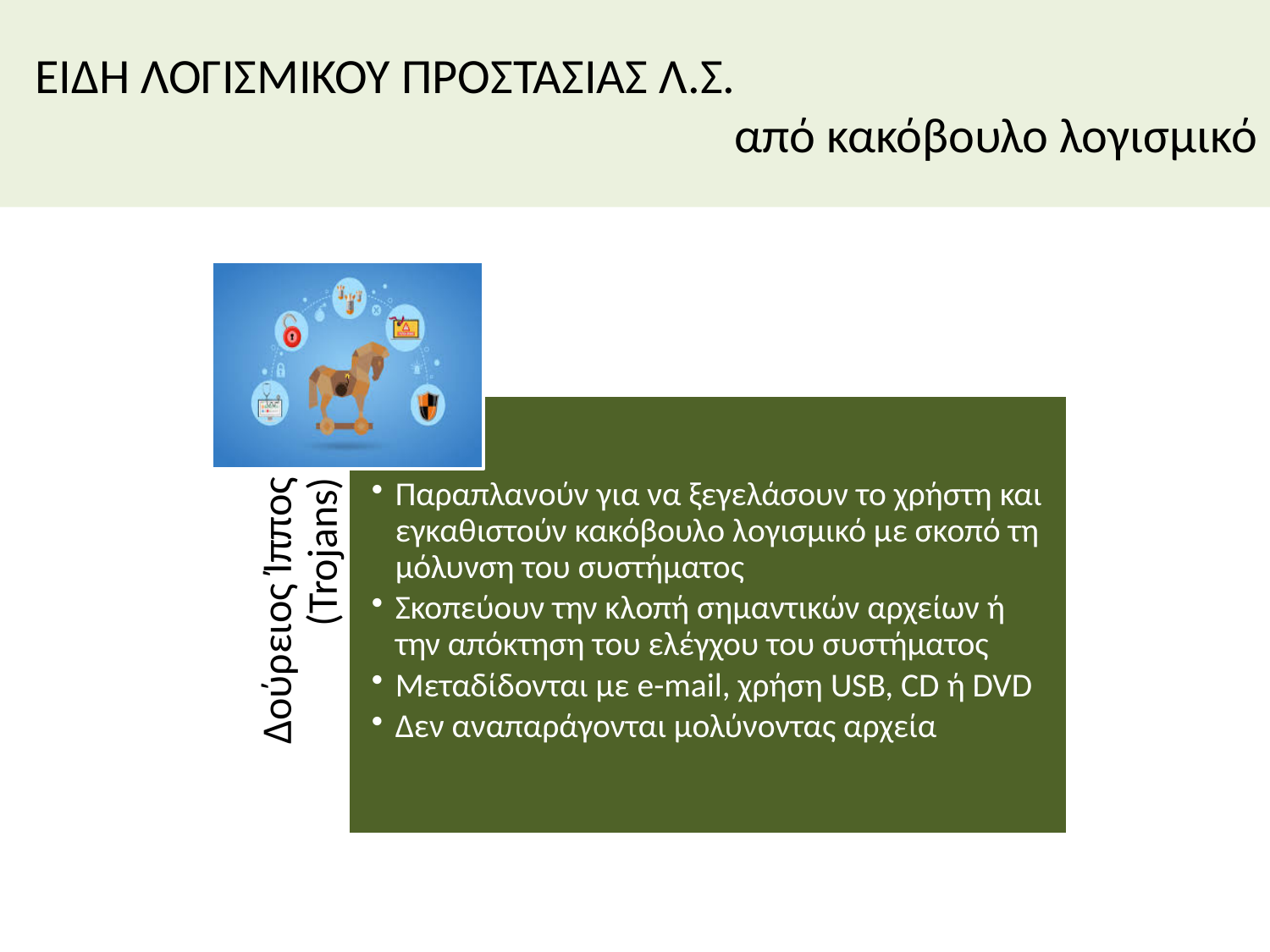

ΕΙΔΗ ΛΟΓΙΣΜΙΚΟΥ ΠΡΟΣΤΑΣΙΑΣ Λ.Σ.
από κακόβουλο λογισμικό

Δούρειος Ίππος
(Trojans)
Παραπλανούν για να ξεγελάσουν το χρήστη και εγκαθιστούν κακόβουλο λογισμικό με σκοπό τη μόλυνση του συστήματος
Σκοπεύουν την κλοπή σημαντικών αρχείων ή την απόκτηση του ελέγχου του συστήματος
Μεταδίδονται με e-mail, χρήση USB, CD ή DVD
Δεν αναπαράγονται μολύνοντας αρχεία